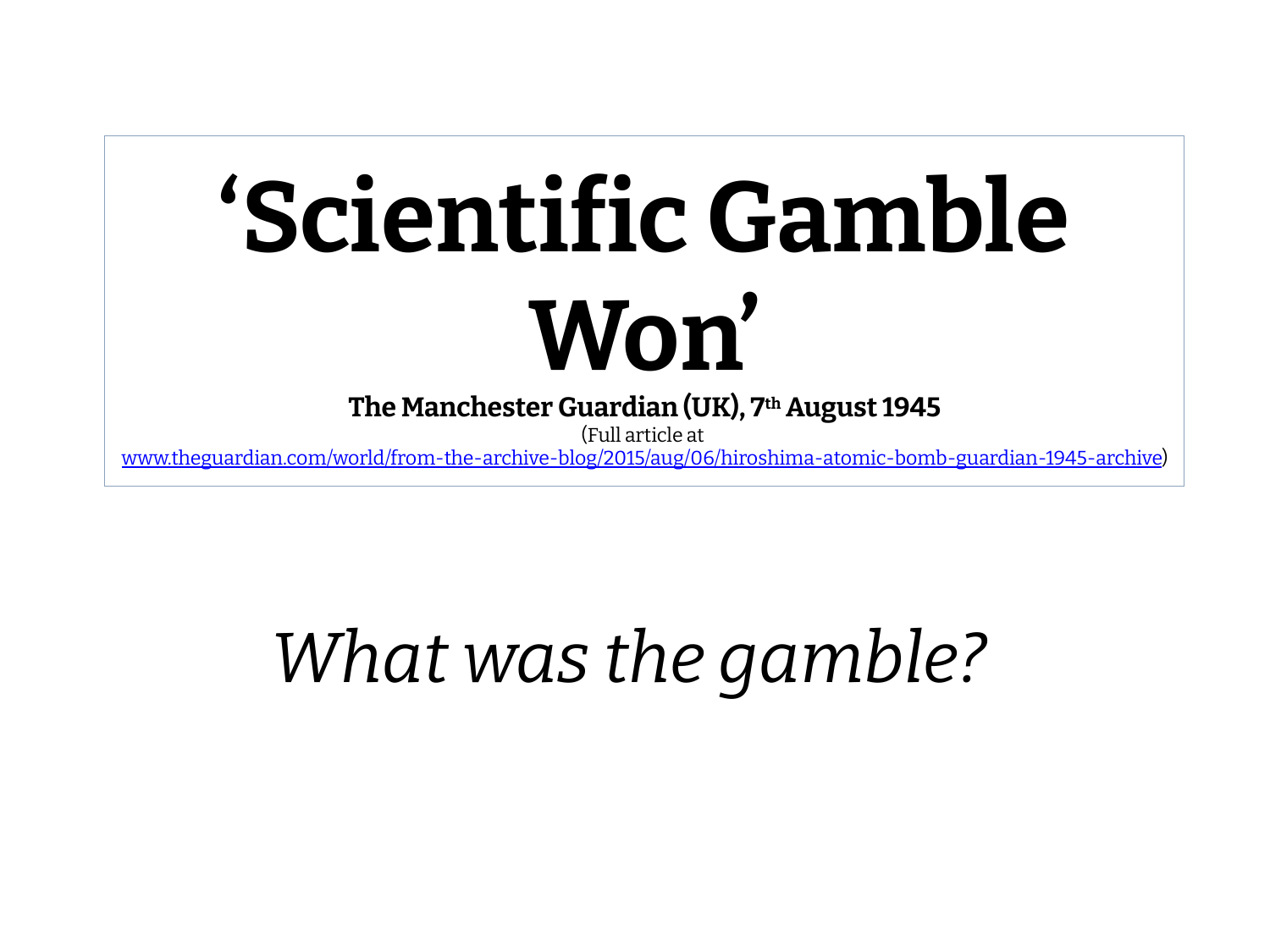

# ‘Scientific Gamble Won’ The Manchester Guardian (UK), 7th August 1945 (Full article at www.theguardian.com/world/from-the-archive-blog/2015/aug/06/hiroshima-atomic-bomb-guardian-1945-archive)
What was the gamble?